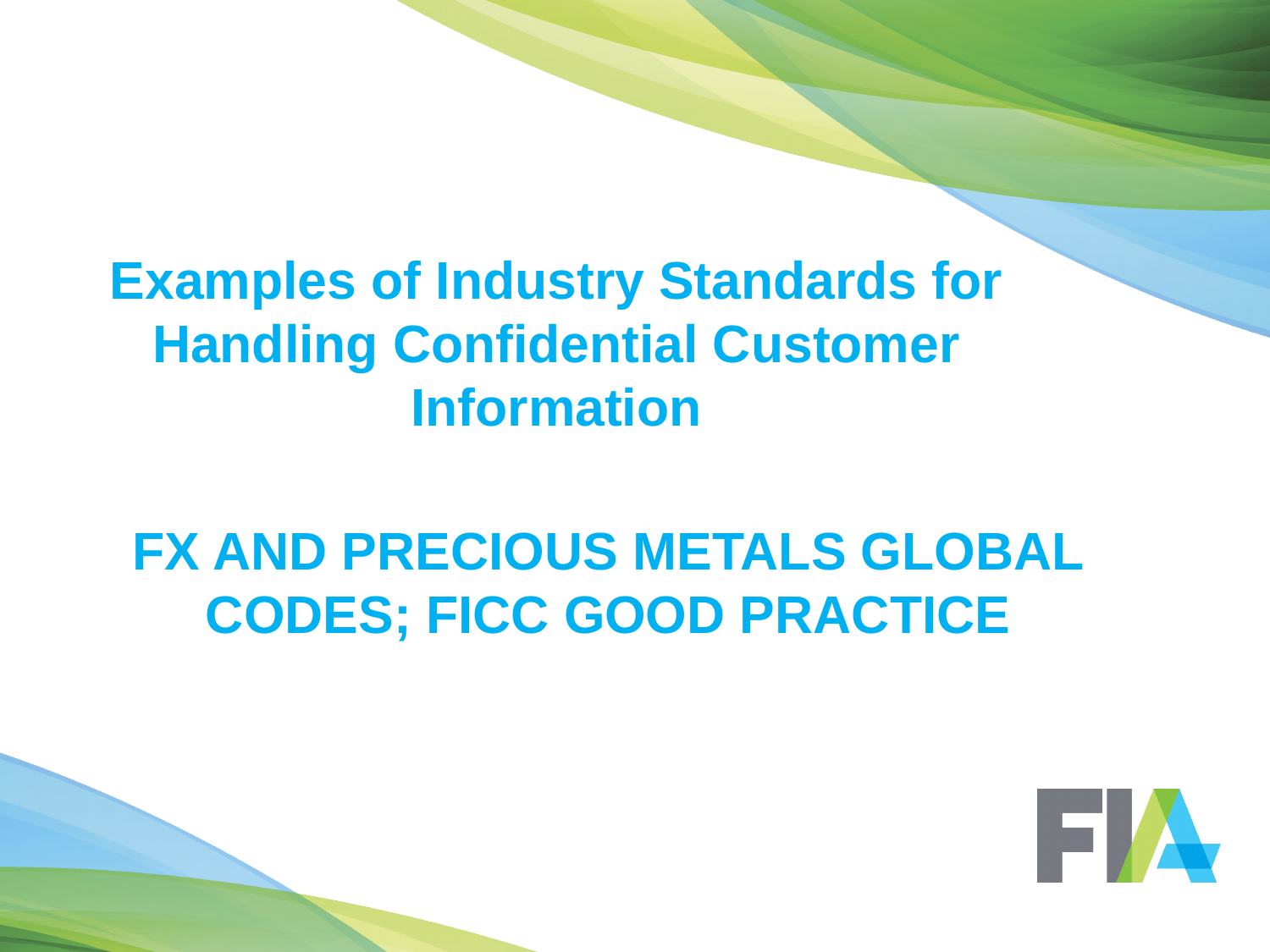

Examples of Industry Standards for Handling Confidential Customer Information

# FX and Precious Metals Global Codes; FICC Good Practice